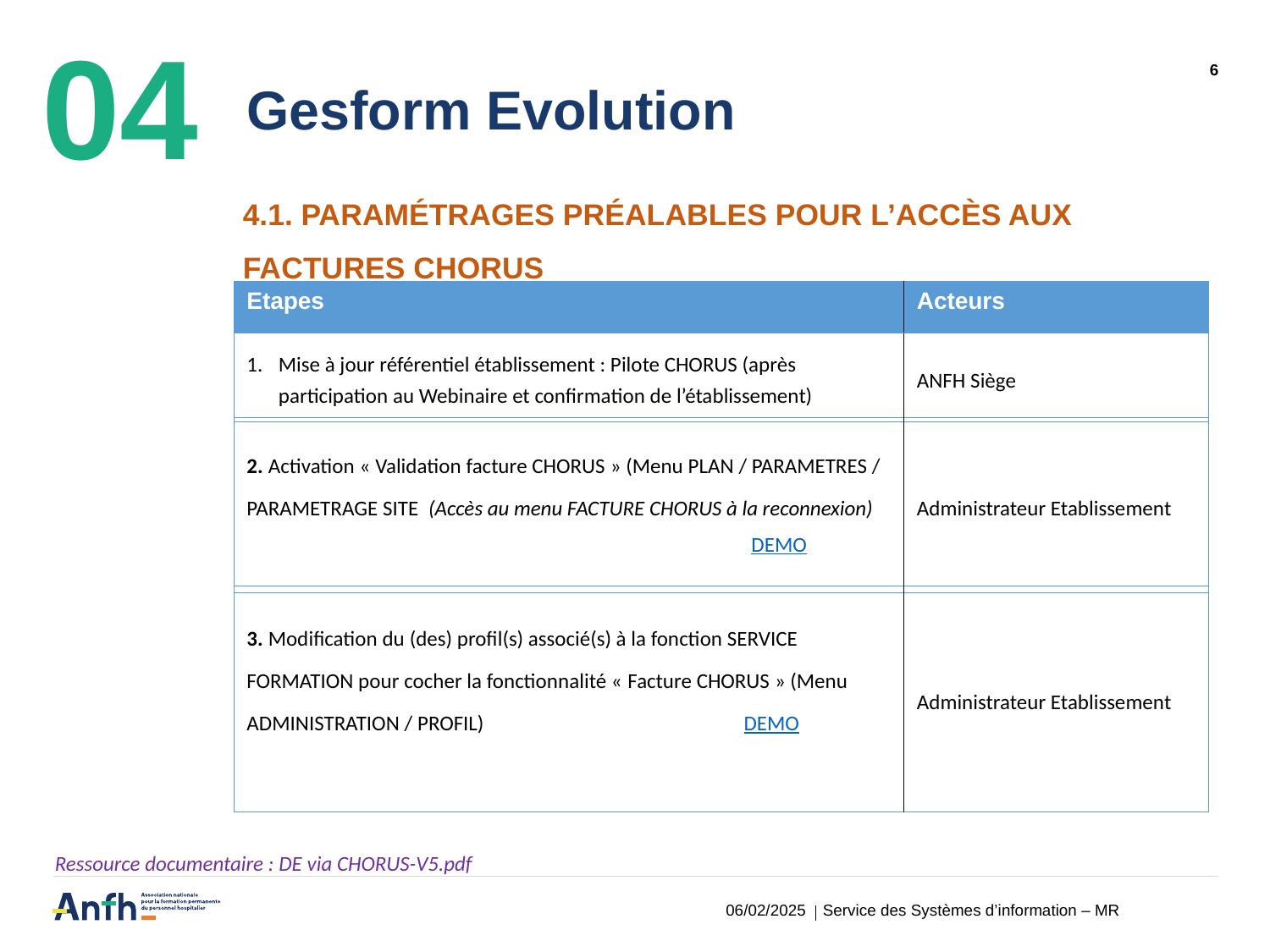

04
# Gesform Evolution
6
4.1. Paramétrages préalables pour l’accès aux factures Chorus

| Etapes | Acteurs |
| --- | --- |
| Mise à jour référentiel établissement : Pilote CHORUS (après participation au Webinaire et confirmation de l’établissement) | ANFH Siège |
| 2. Activation « Validation facture CHORUS » (Menu PLAN / PARAMETRES / PARAMETRAGE SITE (Accès au menu FACTURE CHORUS à la reconnexion) | Administrateur Etablissement |
| --- | --- |
DEMO
| 3. Modification du (des) profil(s) associé(s) à la fonction SERVICE FORMATION pour cocher la fonctionnalité « Facture CHORUS » (Menu ADMINISTRATION / PROFIL) | Administrateur Etablissement |
| --- | --- |
DEMO
Ressource documentaire : DE via CHORUS-V5.pdf
06/02/2025
Service des Systèmes d’information – MR